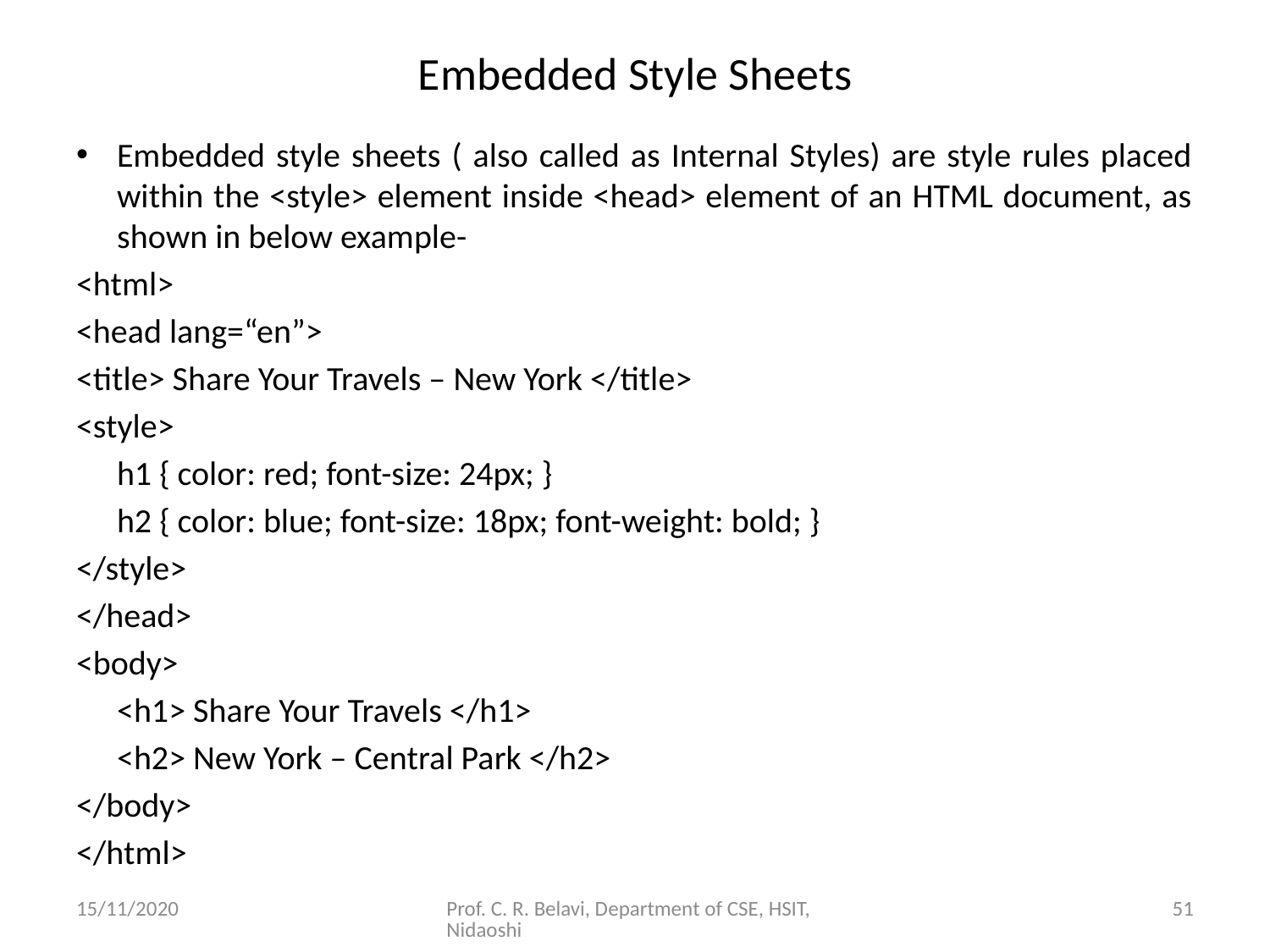

# Embedded Style Sheets
Embedded style sheets ( also called as Internal Styles) are style rules placed within the <style> element inside <head> element of an HTML document, as shown in below example-
<html>
<head lang=“en”>
<title> Share Your Travels – New York </title>
<style>
	h1 { color: red; font-size: 24px; }
	h2 { color: blue; font-size: 18px; font-weight: bold; }
</style>
</head>
<body>
	<h1> Share Your Travels </h1>
	<h2> New York – Central Park </h2>
</body>
</html>
15/11/2020
Prof. C. R. Belavi, Department of CSE, HSIT, Nidaoshi
51